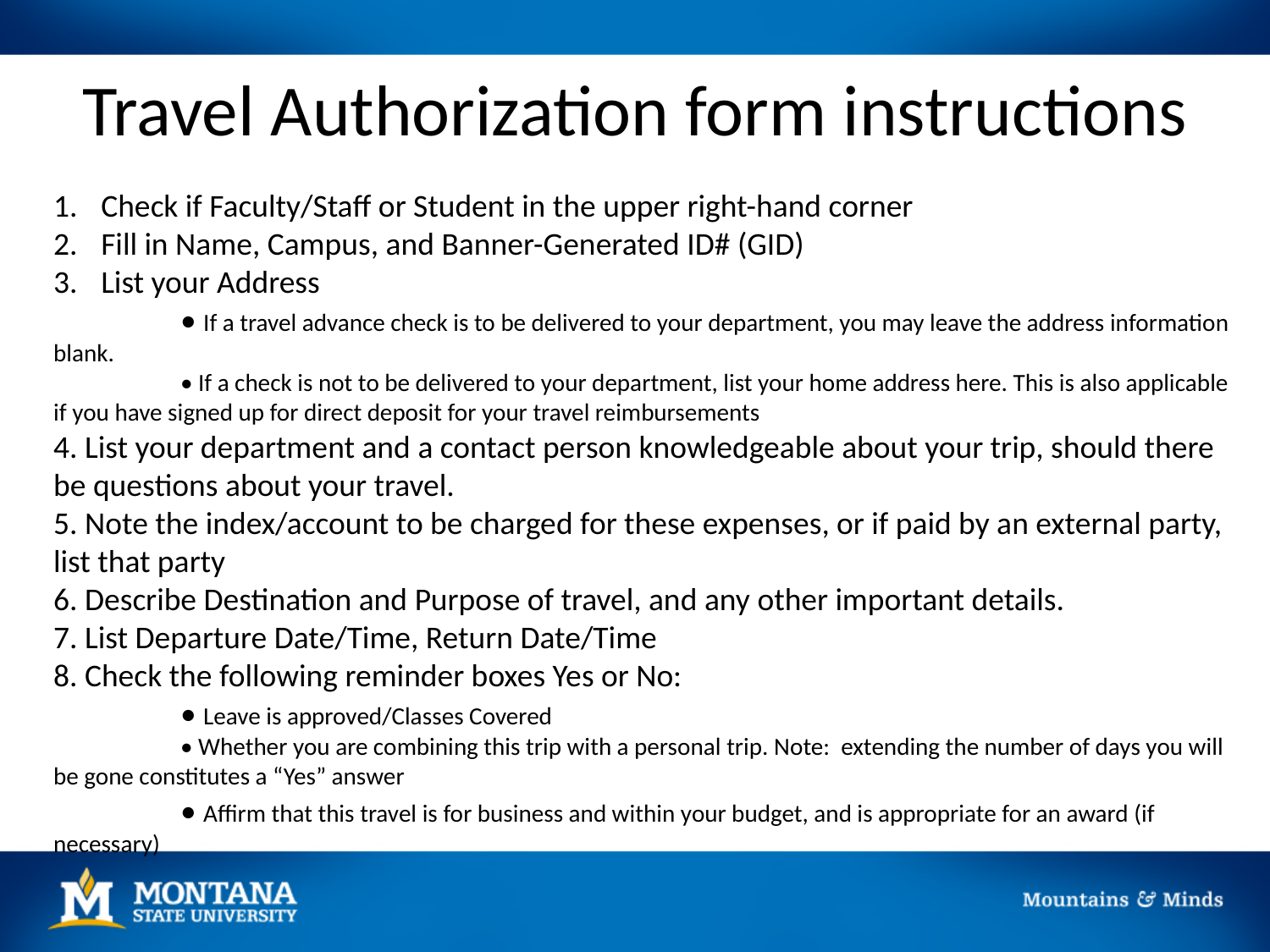

# Travel Authorization form instructions
Check if Faculty/Staff or Student in the upper right-hand corner
Fill in Name, Campus, and Banner-Generated ID# (GID)
List your Address
	• If a travel advance check is to be delivered to your department, you may leave the address information blank.
	• If a check is not to be delivered to your department, list your home address here. This is also applicable if you have signed up for direct deposit for your travel reimbursements
4. List your department and a contact person knowledgeable about your trip, should there be questions about your travel.
5. Note the index/account to be charged for these expenses, or if paid by an external party, list that party
6. Describe Destination and Purpose of travel, and any other important details.
7. List Departure Date/Time, Return Date/Time
8. Check the following reminder boxes Yes or No:
	• Leave is approved/Classes Covered
	• Whether you are combining this trip with a personal trip. Note:  extending the number of days you will be gone constitutes a “Yes” answer
	• Affirm that this travel is for business and within your budget, and is appropriate for an award (if necessary)